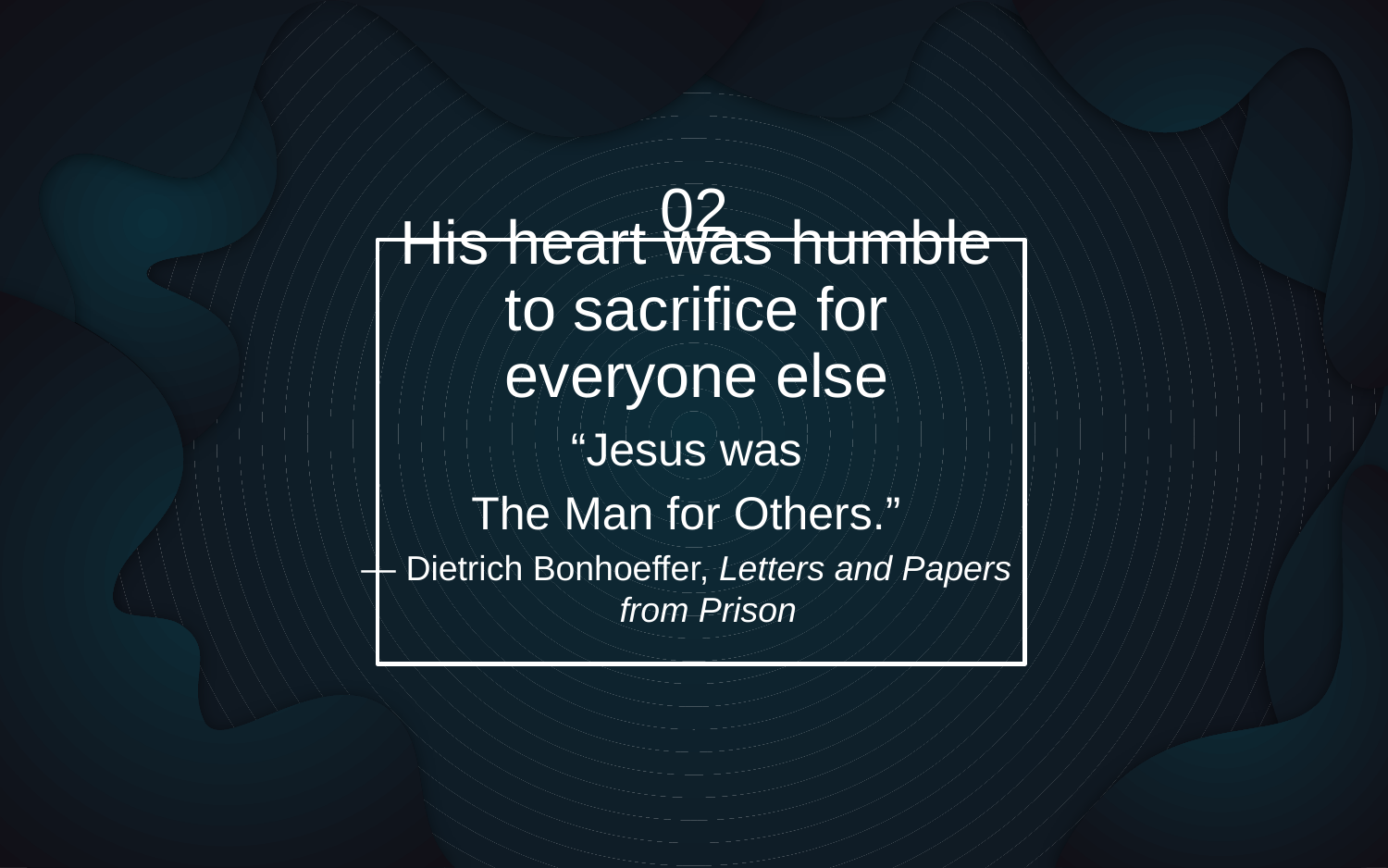

02
“Jesus was
 The Man for Others.”
— Dietrich Bonhoeffer, Letters and Papers from Prison
# His heart was humble to sacrifice for everyone else